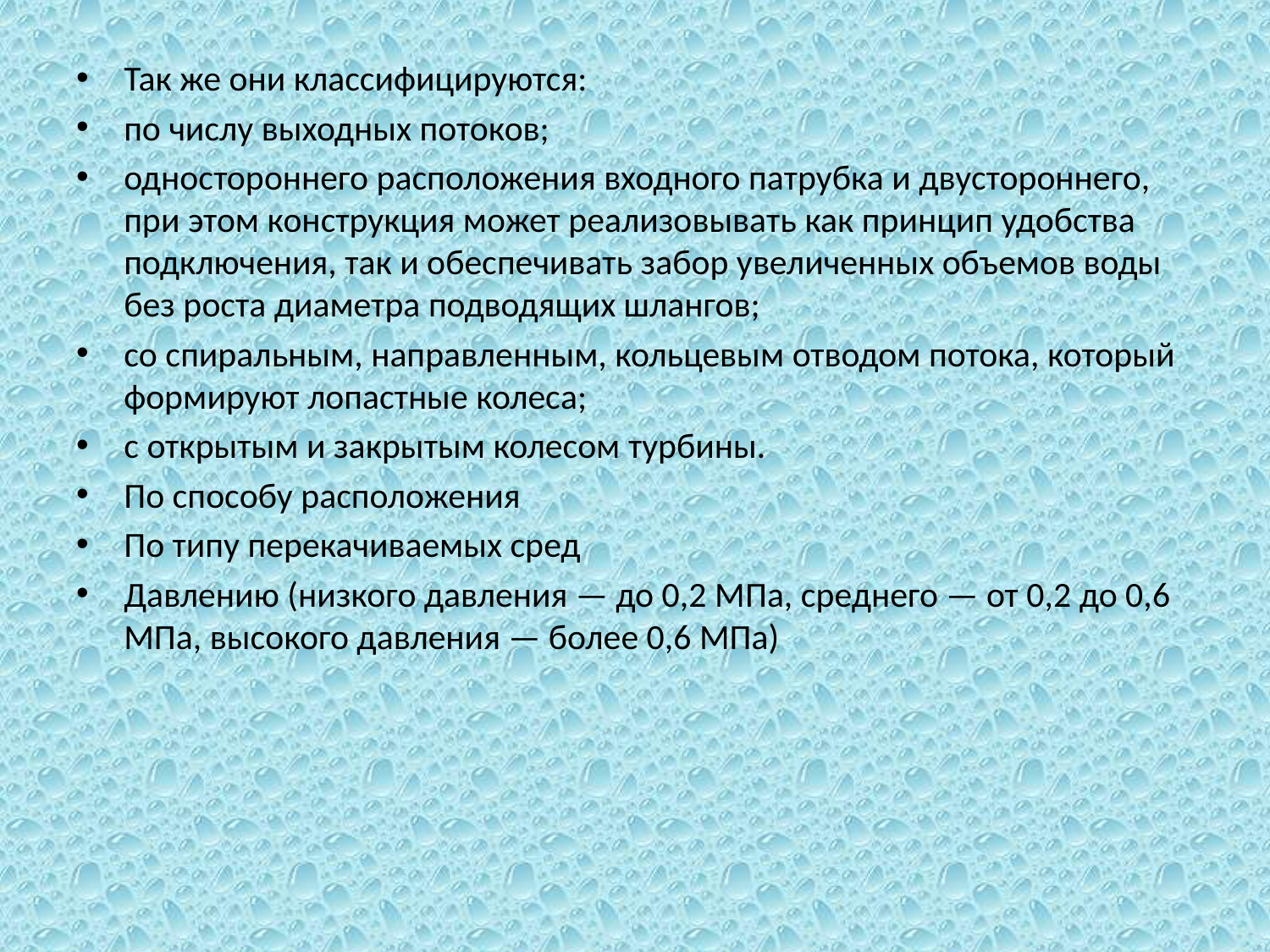

Так же они классифицируются:
по числу выходных потоков;
одностороннего расположения входного патрубка и двустороннего, при этом конструкция может реализовывать как принцип удобства подключения, так и обеспечивать забор увеличенных объемов воды без роста диаметра подводящих шлангов;
со спиральным, направленным, кольцевым отводом потока, который формируют лопастные колеса;
с открытым и закрытым колесом турбины.
По способу расположения
По типу перекачиваемых сред
Давлению (низкого давления — до 0,2 МПа, среднего — от 0,2 до 0,6 МПа, высокого давления — более 0,6 МПа)